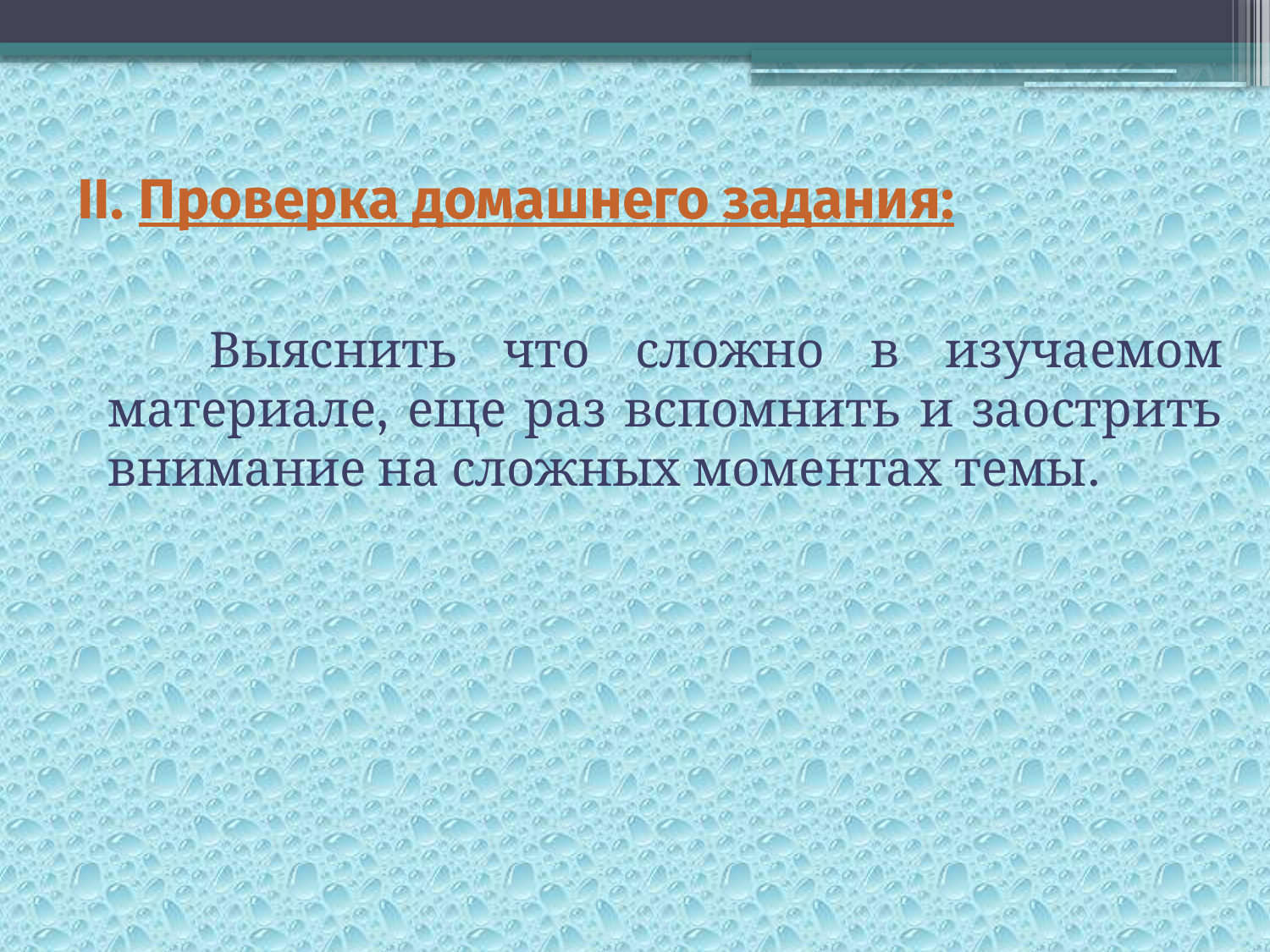

# II. Проверка домашнего задания:
   Выяснить что сложно в изучаемом материале, еще раз вспомнить и заострить внимание на сложных моментах темы.